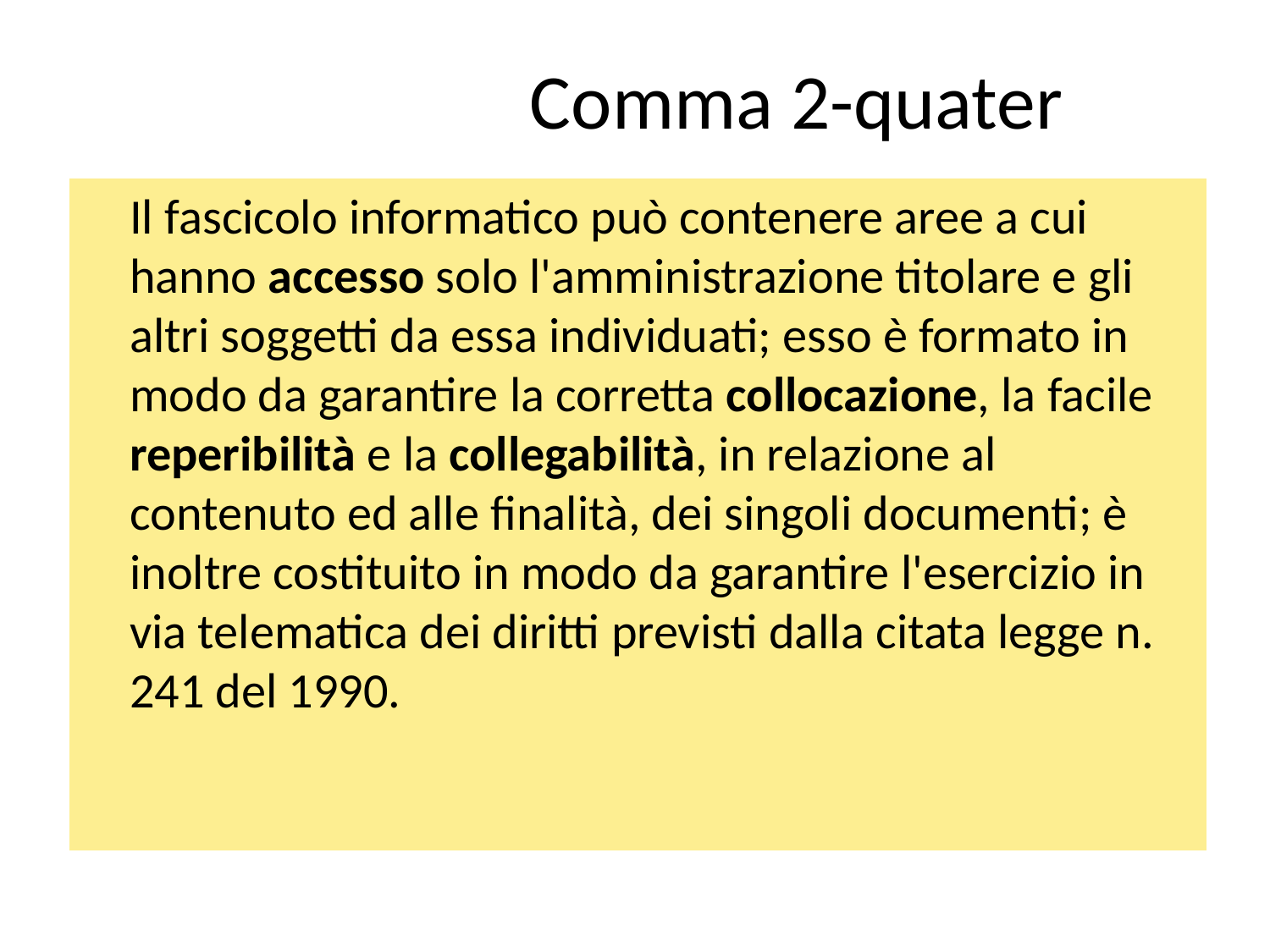

# Comma 2-quater
Il fascicolo informatico può contenere aree a cui hanno accesso solo l'amministrazione titolare e gli altri soggetti da essa individuati; esso è formato in modo da garantire la corretta collocazione, la facile reperibilità e la collegabilità, in relazione al contenuto ed alle finalità, dei singoli documenti; è inoltre costituito in modo da garantire l'esercizio in via telematica dei diritti previsti dalla citata legge n. 241 del 1990.